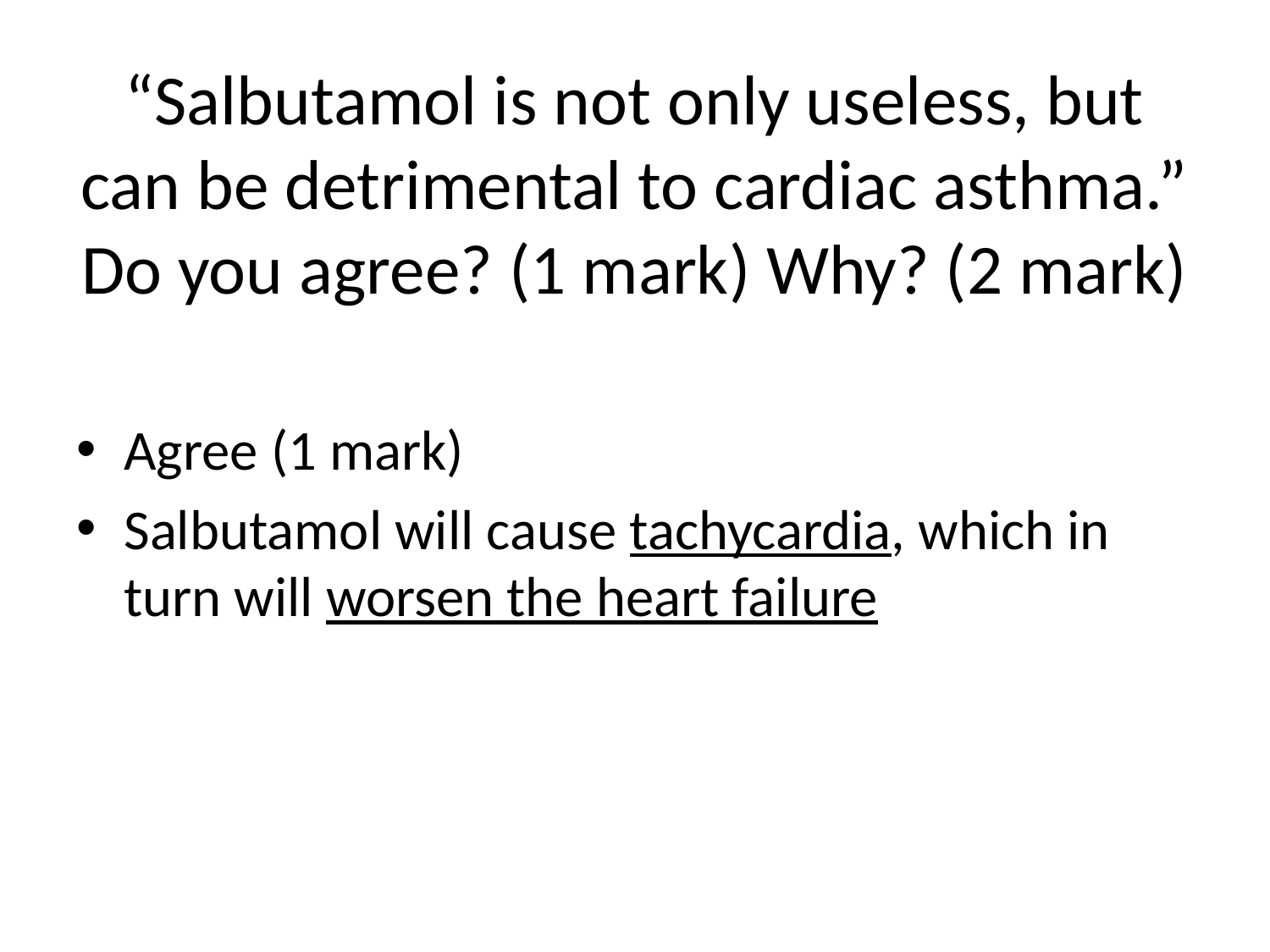

# “Salbutamol is not only useless, but can be detrimental to cardiac asthma.” Do you agree? (1 mark) Why? (2 mark)
Agree (1 mark)
Salbutamol will cause tachycardia, which in turn will worsen the heart failure